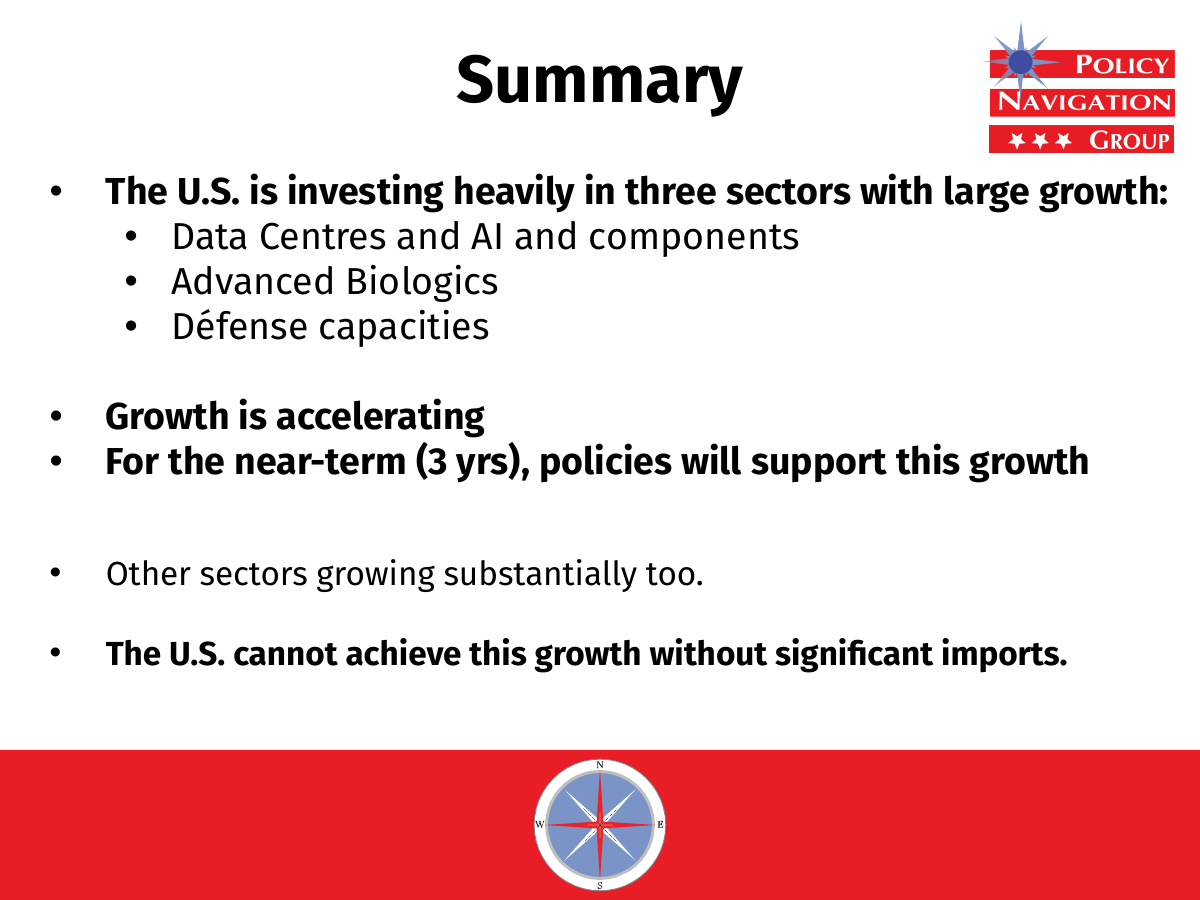

# Summary
The U.S. is investing heavily in three sectors with large growth:
Data Centres and AI and components
Advanced Biologics
Défense capacities

Growth is accelerating
For the near-term (3 yrs), policies will support this growth

Other sectors growing substantially too.

The U.S. cannot achieve this growth without significant imports.